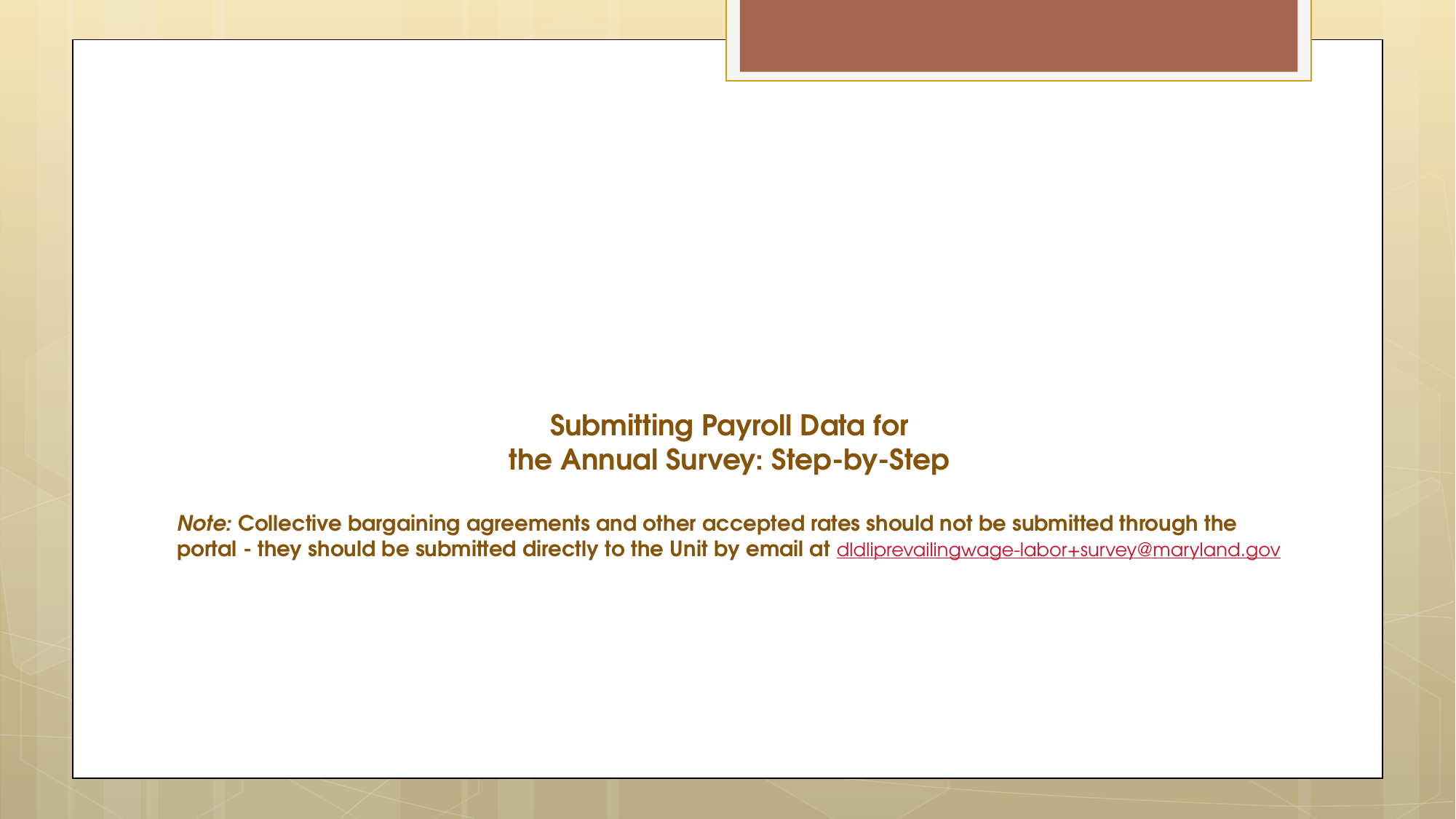

# Submitting Payroll Data for
the Annual Survey: Step-by-Step

Note: Collective bargaining agreements and other accepted rates should not be submitted through the portal - they should be submitted directly to the Unit by email at dldliprevailingwage-labor+survey@maryland.gov